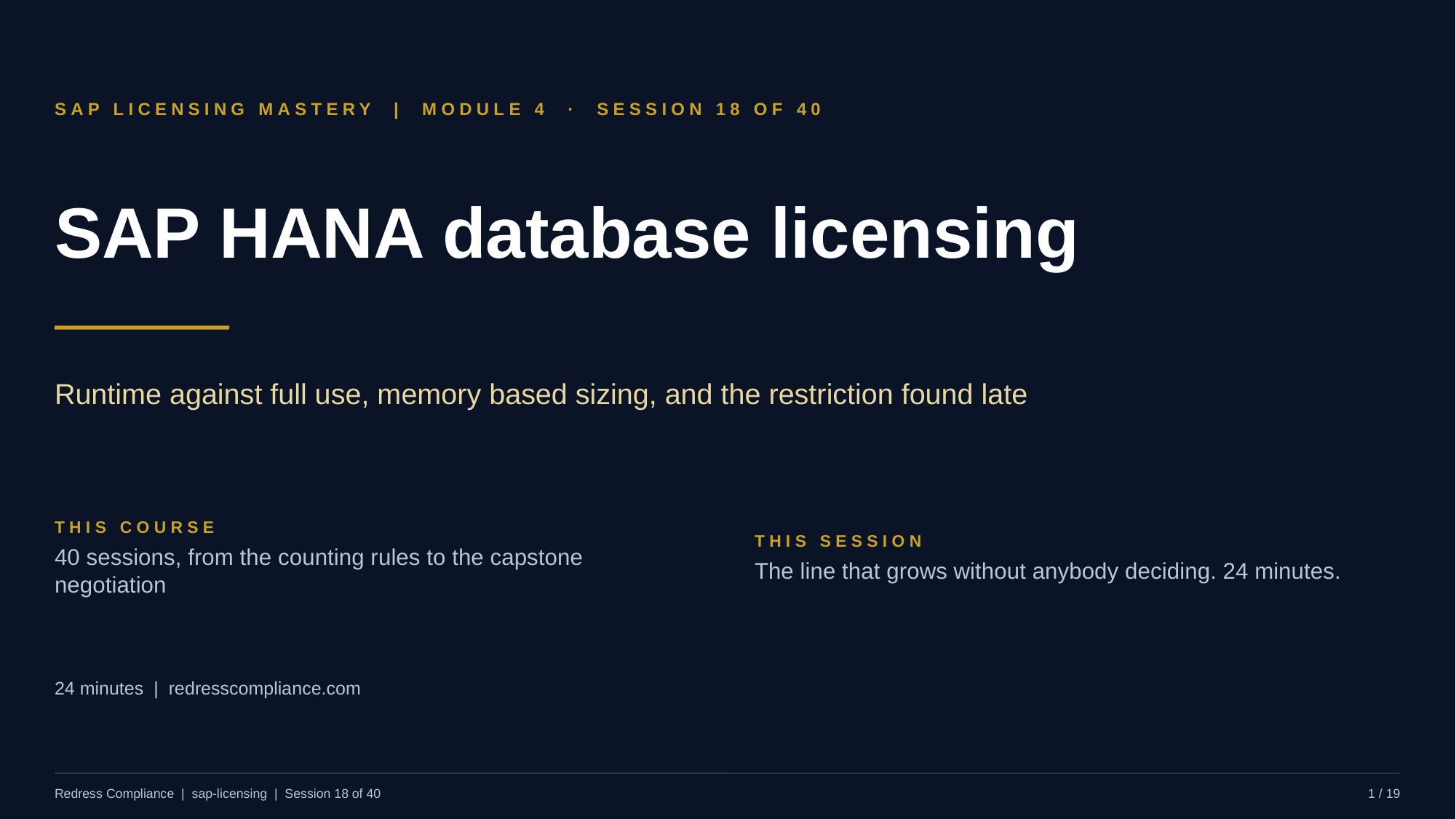

SAP LICENSING MASTERY  |  MODULE 4  ·  SESSION 18 OF 40
SAP HANA database licensing

Runtime against full use, memory based sizing, and the restriction found late
THIS COURSE
40 sessions, from the counting rules to the capstone negotiation
THIS SESSION
The line that grows without anybody deciding. 24 minutes.
24 minutes  |  redresscompliance.com

Redress Compliance  |  sap-licensing  |  Session 18 of 40
1 / 19